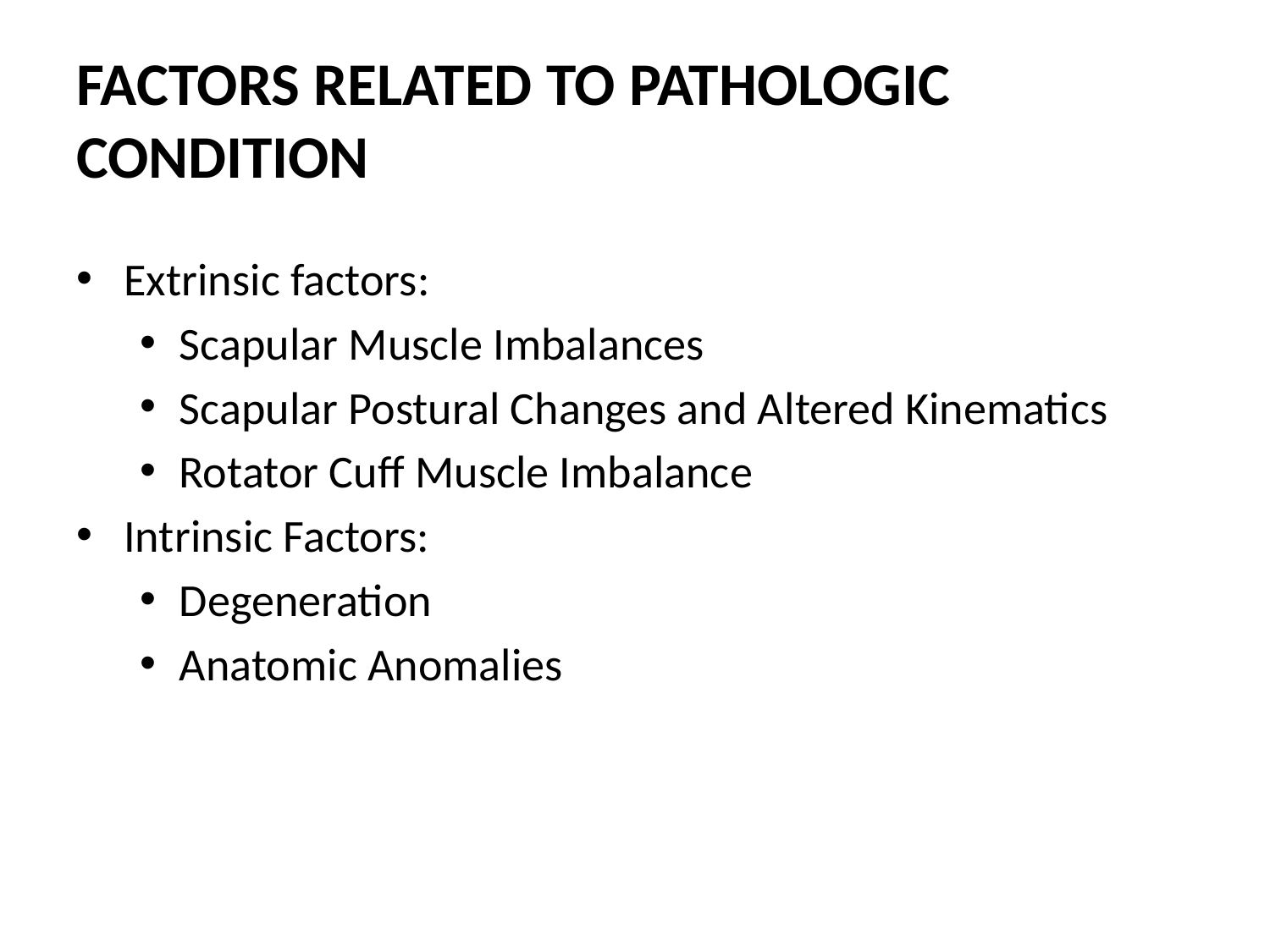

# FACTORS RELATED TO PATHOLOGIC CONDITION
Extrinsic factors:
Scapular Muscle Imbalances
Scapular Postural Changes and Altered Kinematics
Rotator Cuff Muscle Imbalance
Intrinsic Factors:
Degeneration
Anatomic Anomalies